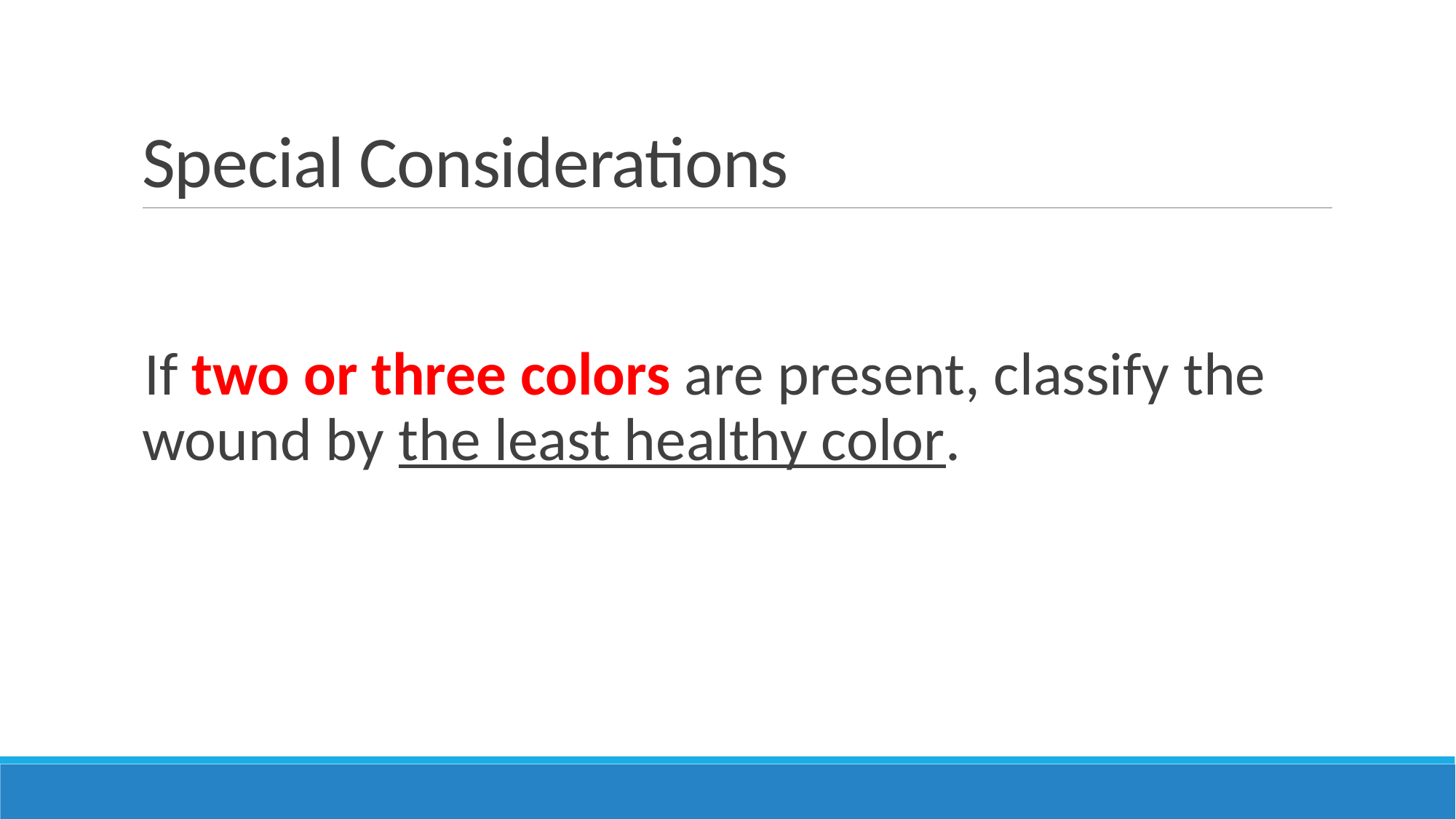

# Special Considerations
If two or three colors are present, classify the wound by the least healthy color.